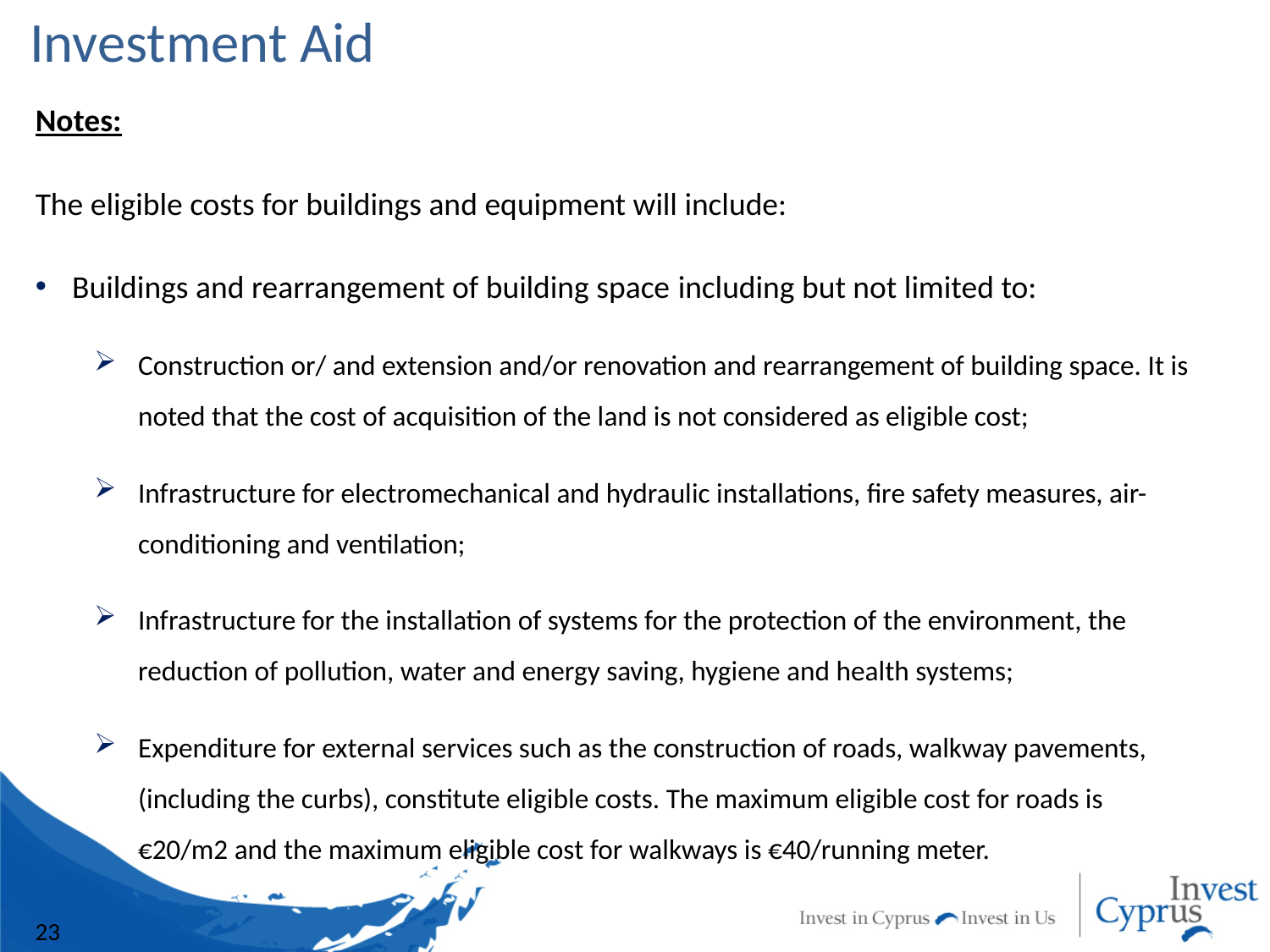

# Investment Aid
Notes:
The eligible costs for buildings and equipment will include:
Buildings and rearrangement of building space including but not limited to:
Construction or/ and extension and/or renovation and rearrangement of building space. Ιt is noted that the cost of acquisition of the land is not considered as eligible cost;
Infrastructure for electromechanical and hydraulic installations, fire safety measures, air-conditioning and ventilation;
Infrastructure for the installation of systems for the protection of the environment, the reduction of pollution, water and energy saving, hygiene and health systems;
Expenditure for external services such as the construction of roads, walkway pavements, (including the curbs), constitute eligible costs. The maximum eligible cost for roads is €20/m2 and the maximum eligible cost for walkways is €40/running meter.

23